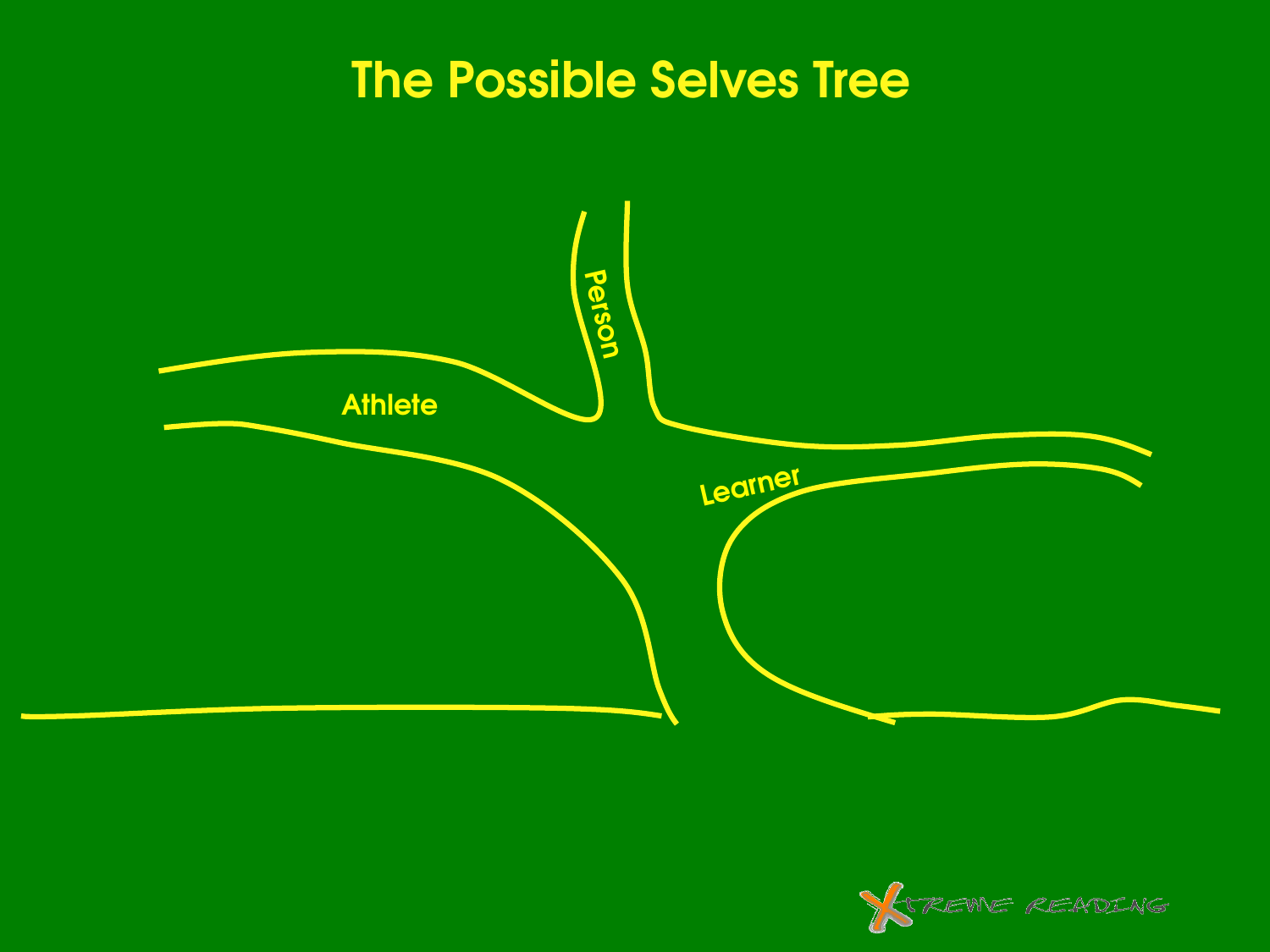

The Possible Selves Tree

Person
Athlete

Learner